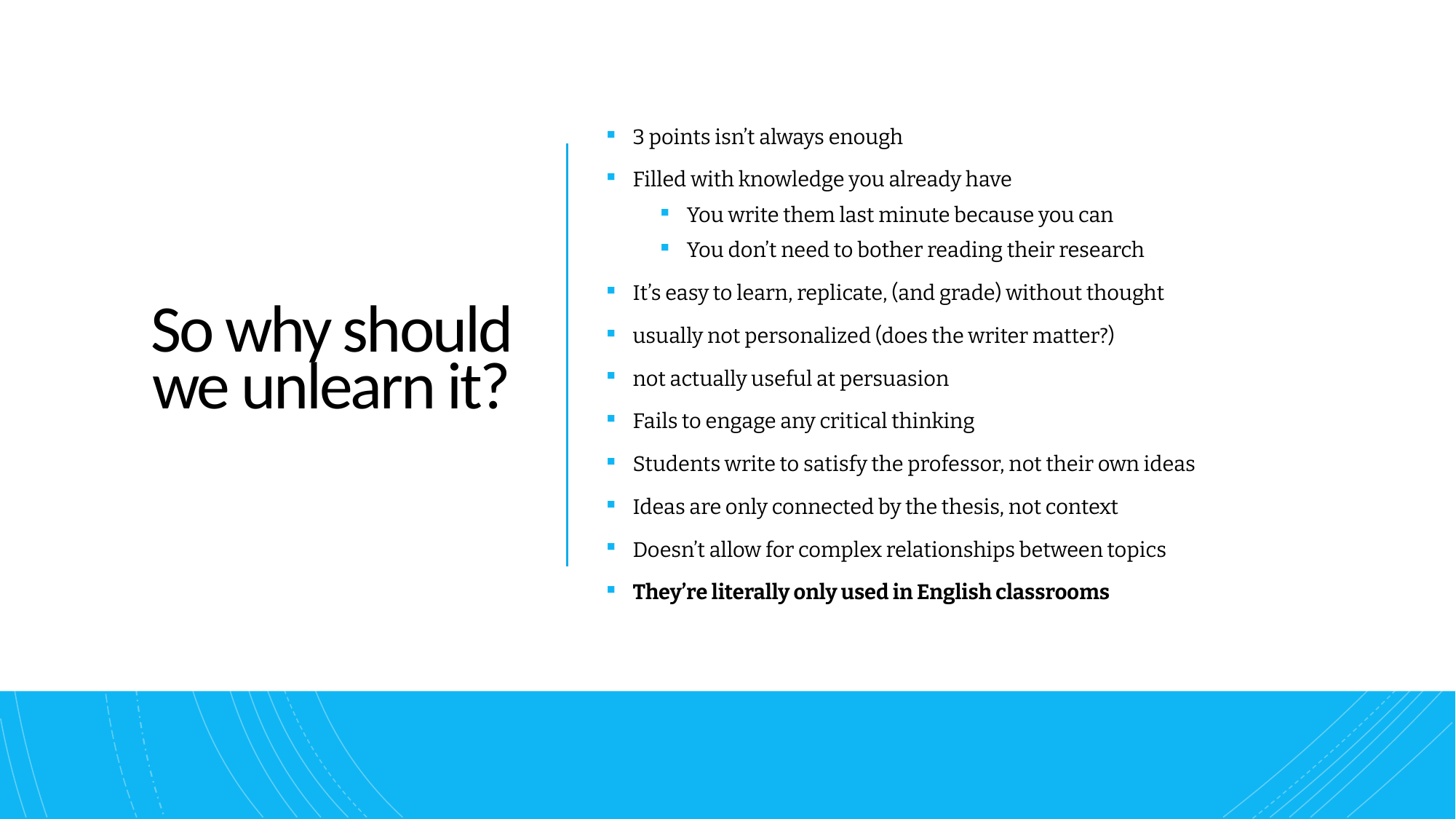

# So why should we unlearn it?
3 points isn’t always enough
Filled with knowledge you already have
You write them last minute because you can
You don’t need to bother reading their research
It’s easy to learn, replicate, (and grade) without thought
usually not personalized (does the writer matter?)
not actually useful at persuasion
Fails to engage any critical thinking
Students write to satisfy the professor, not their own ideas
Ideas are only connected by the thesis, not context
Doesn’t allow for complex relationships between topics
They’re literally only used in English classrooms